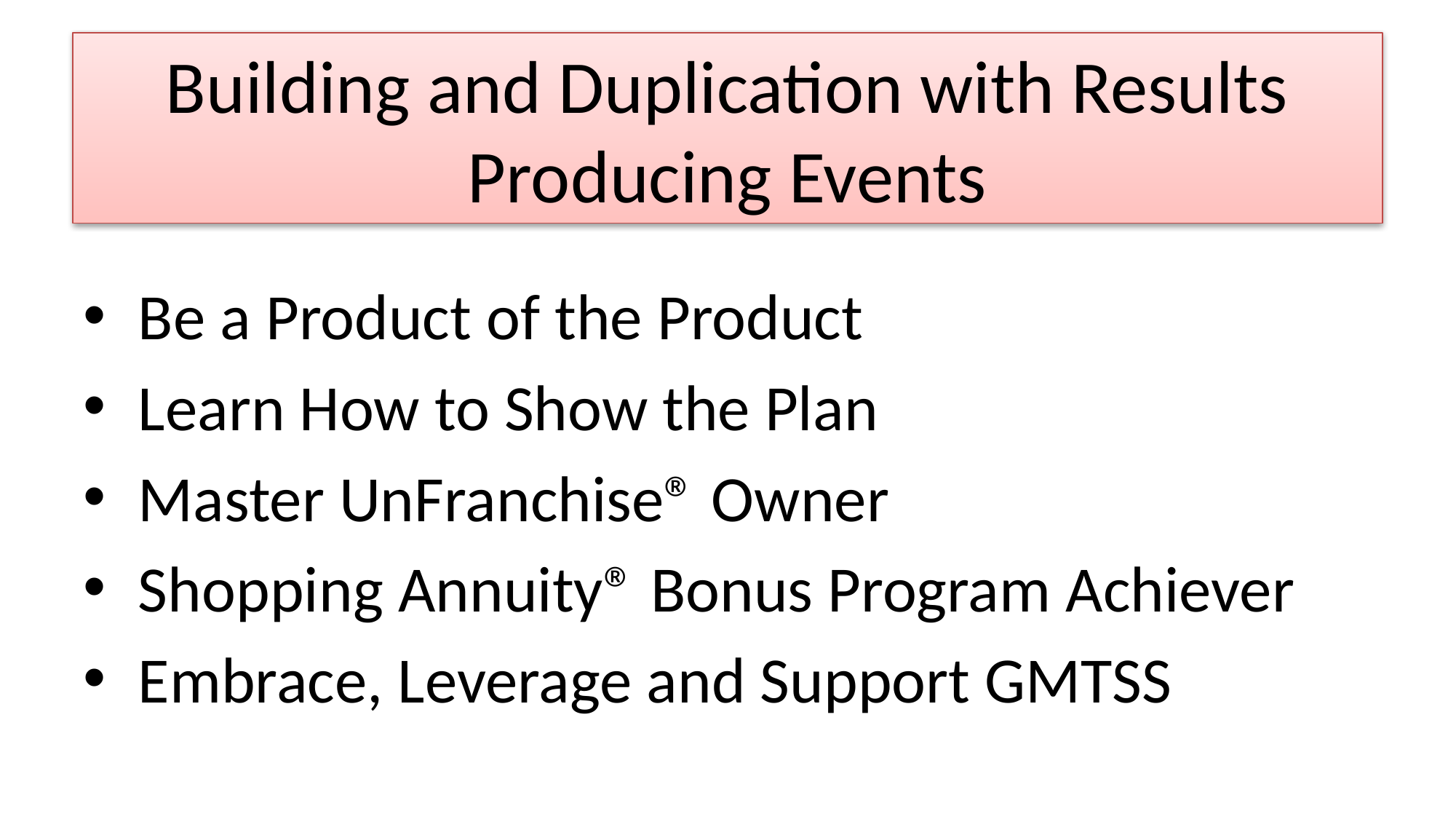

# Building and Duplication with Results Producing Events
Be a Product of the Product
Learn How to Show the Plan
Master UnFranchise® Owner
Shopping Annuity® Bonus Program Achiever
Embrace, Leverage and Support GMTSS